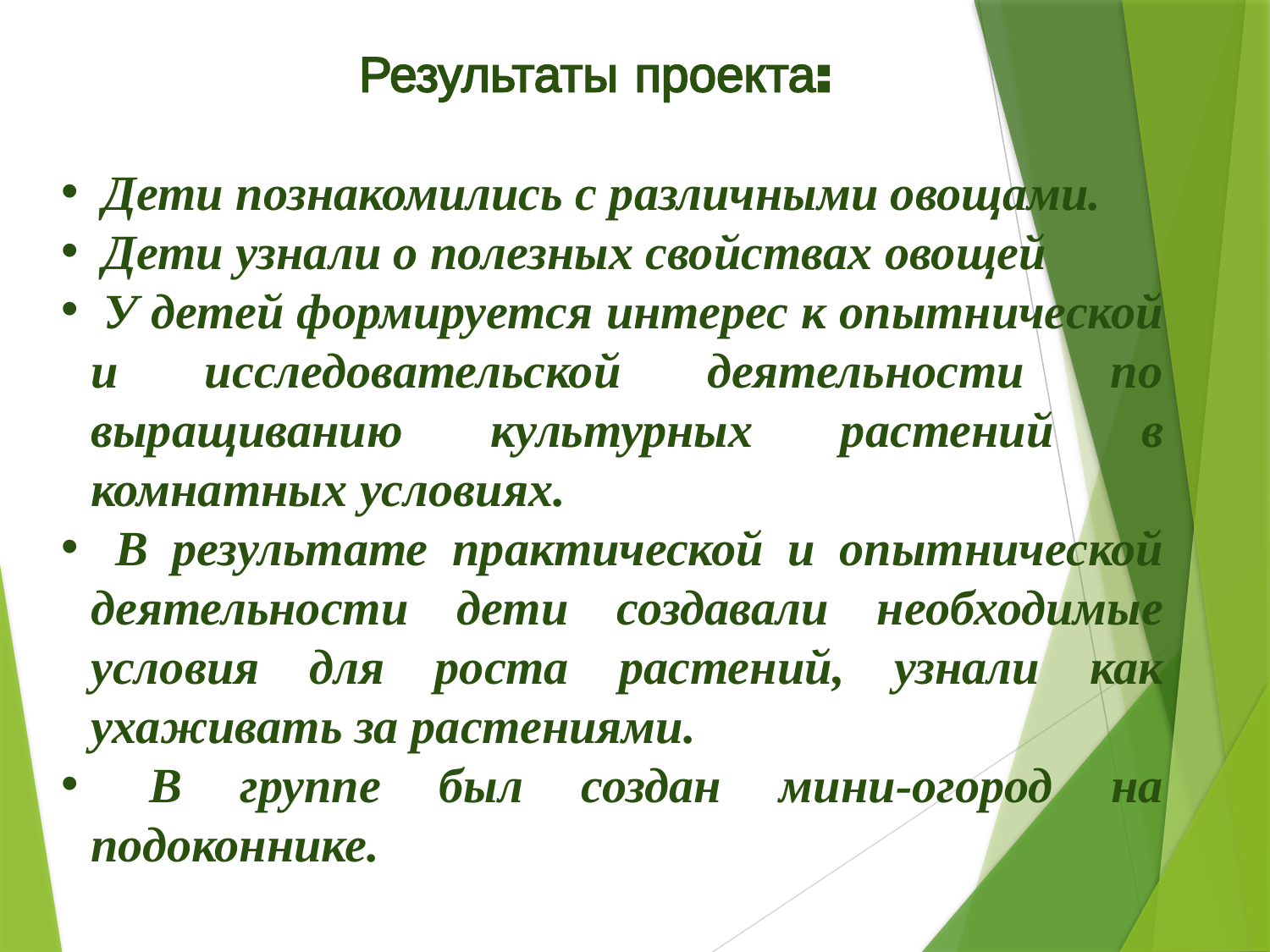

Результаты проекта:

 Дети познакомились с различными овощами.
 Дети узнали о полезных свойствах овощей
 У детей формируется интерес к опытнической и исследовательской деятельности по выращиванию культурных растений в комнатных условиях.
 В результате практической и опытнической деятельности дети создавали необходимые условия для роста растений, узнали как ухаживать за растениями.
 В группе был создан мини-огород на подоконнике.